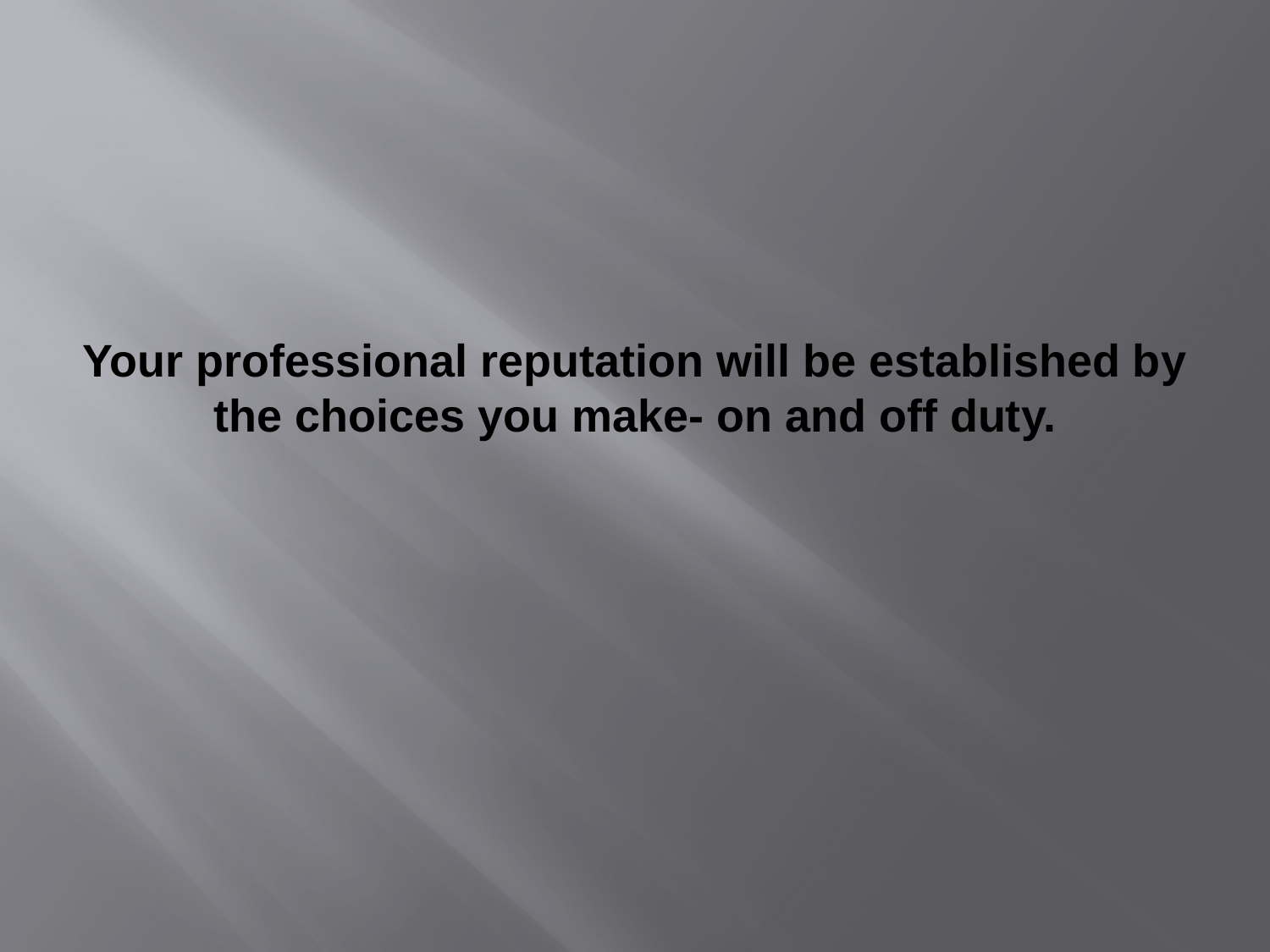

# Your professional reputation will be established by the choices you make- on and off duty.